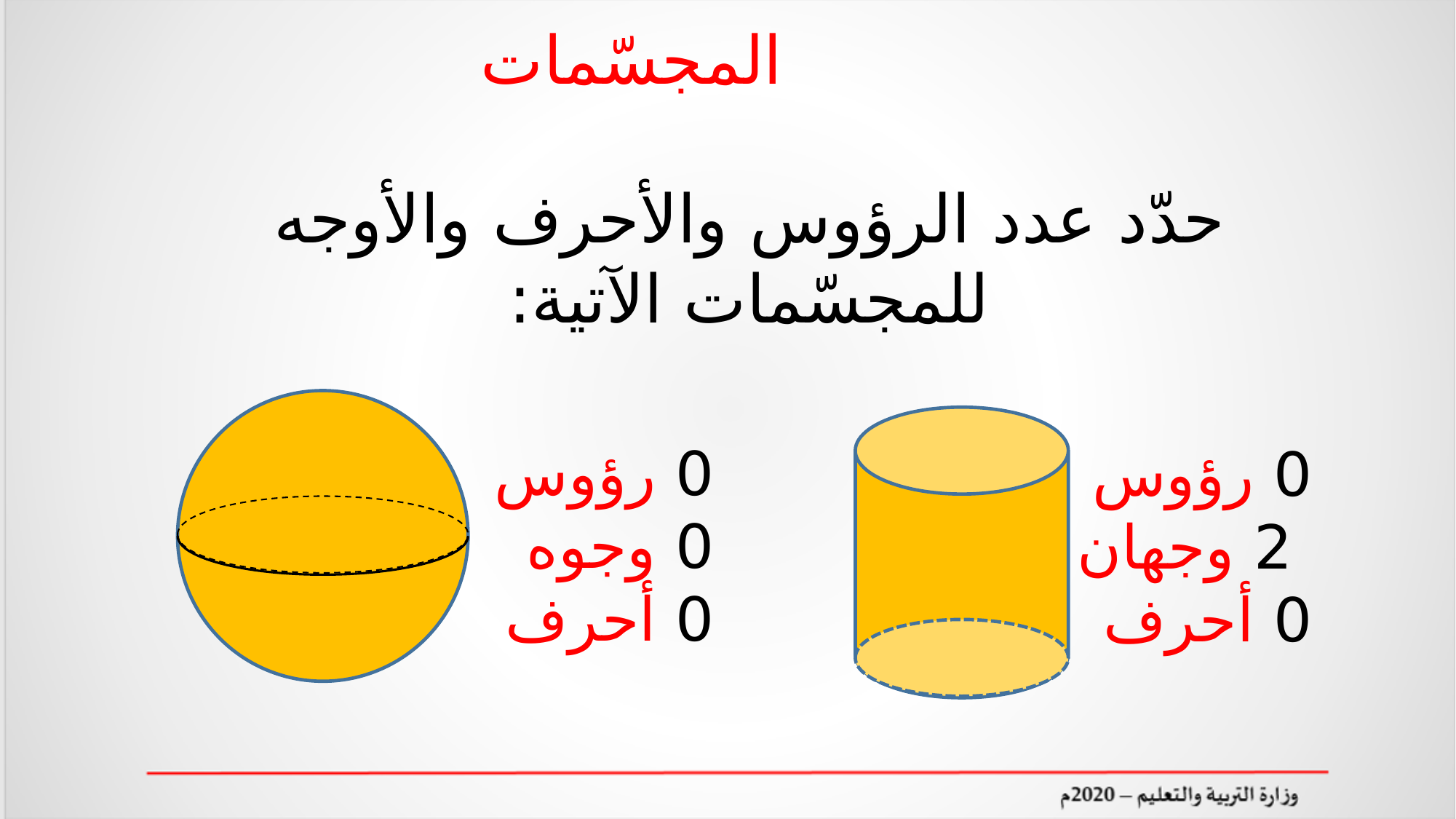

المجسّمات
حدّد عدد الرؤوس والأحرف والأوجه للمجسّمات الآتية:

0 رؤوس
0 وجوه
0 أحرف

0 رؤوس
 2 وجهان
0 أحرف